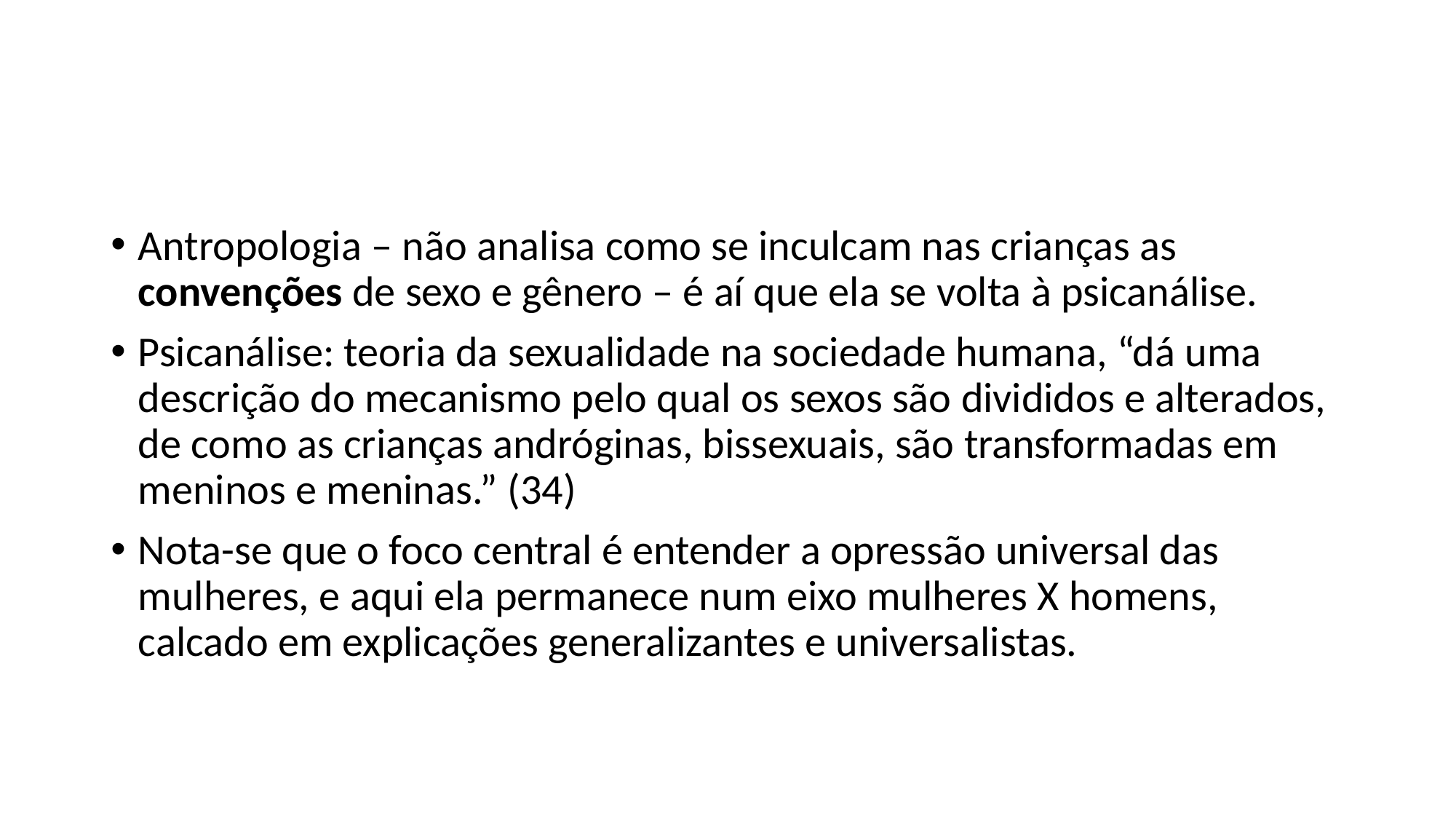

#
Antropologia – não analisa como se inculcam nas crianças as convenções de sexo e gênero – é aí que ela se volta à psicanálise.
Psicanálise: teoria da sexualidade na sociedade humana, “dá uma descrição do mecanismo pelo qual os sexos são divididos e alterados, de como as crianças andróginas, bissexuais, são transformadas em meninos e meninas.” (34)
Nota-se que o foco central é entender a opressão universal das mulheres, e aqui ela permanece num eixo mulheres X homens, calcado em explicações generalizantes e universalistas.